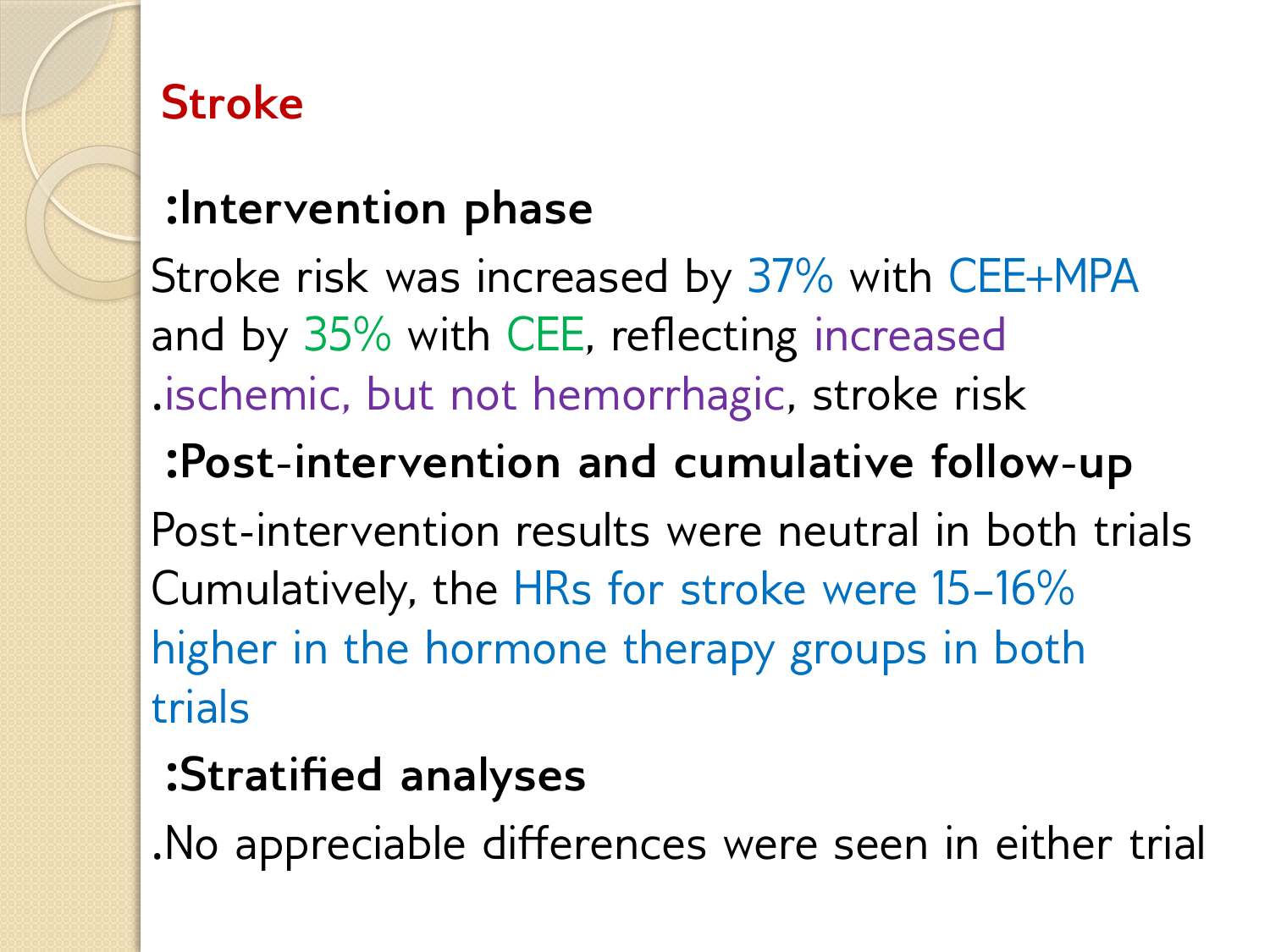

# Stroke
Intervention phase:
Stroke risk was increased by 37% with CEE+MPA and by 35% with CEE, reflecting increased ischemic, but not hemorrhagic, stroke risk.
Post-intervention and cumulative follow-up:
Post-intervention results were neutral in both trials Cumulatively, the HRs for stroke were 15–16% higher in the hormone therapy groups in both trials
Stratified analyses:
No appreciable differences were seen in either trial.